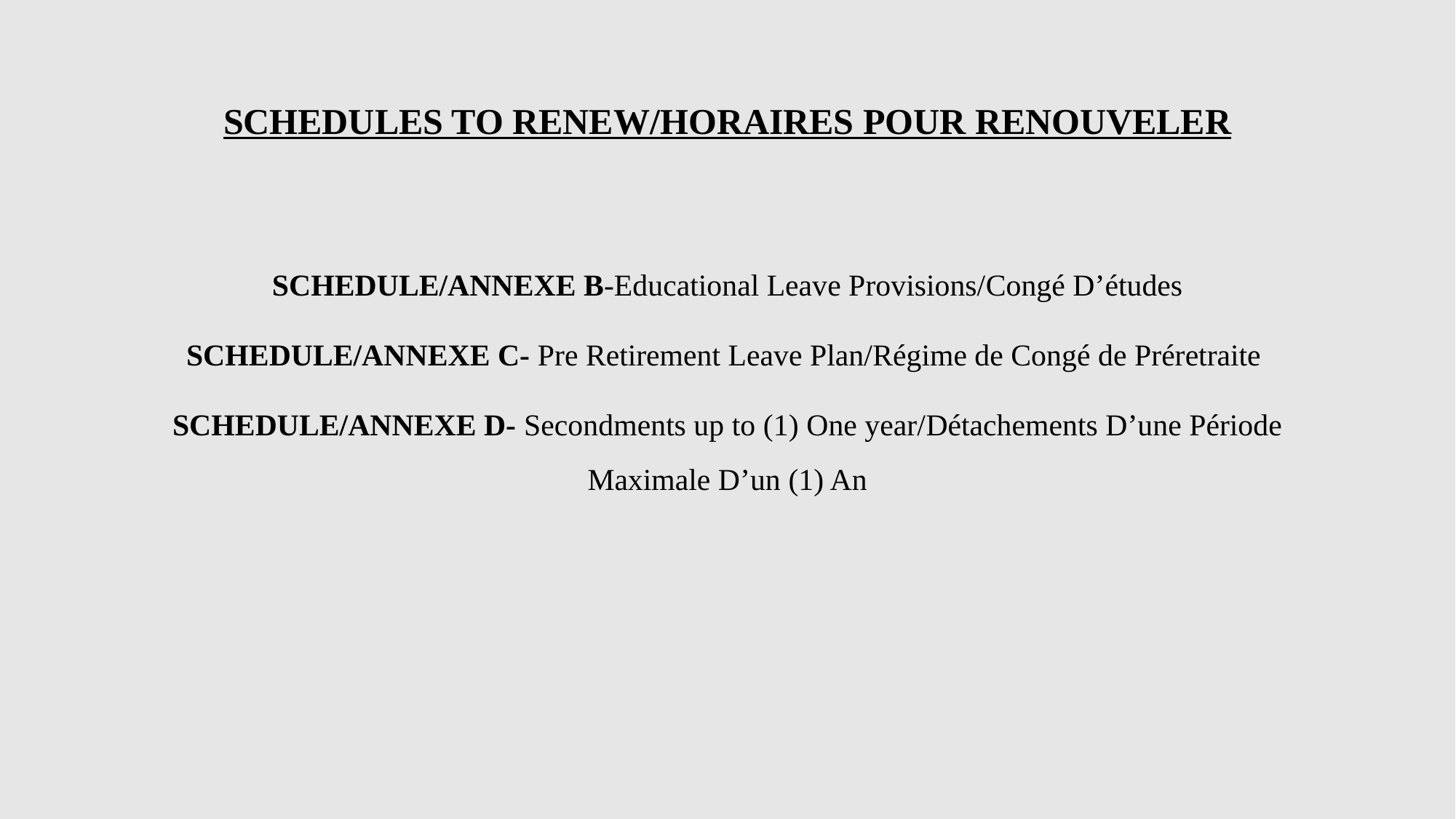

# SCHEDULES TO RENEW/HORAIRES POUR RENOUVELER
SCHEDULE/ANNEXE B-Educational Leave Provisions/Congé D’études
SCHEDULE/ANNEXE C- Pre Retirement Leave Plan/Régime de Congé de Préretraite
SCHEDULE/ANNEXE D- Secondments up to (1) One year/Détachements D’une Période Maximale D’un (1) An